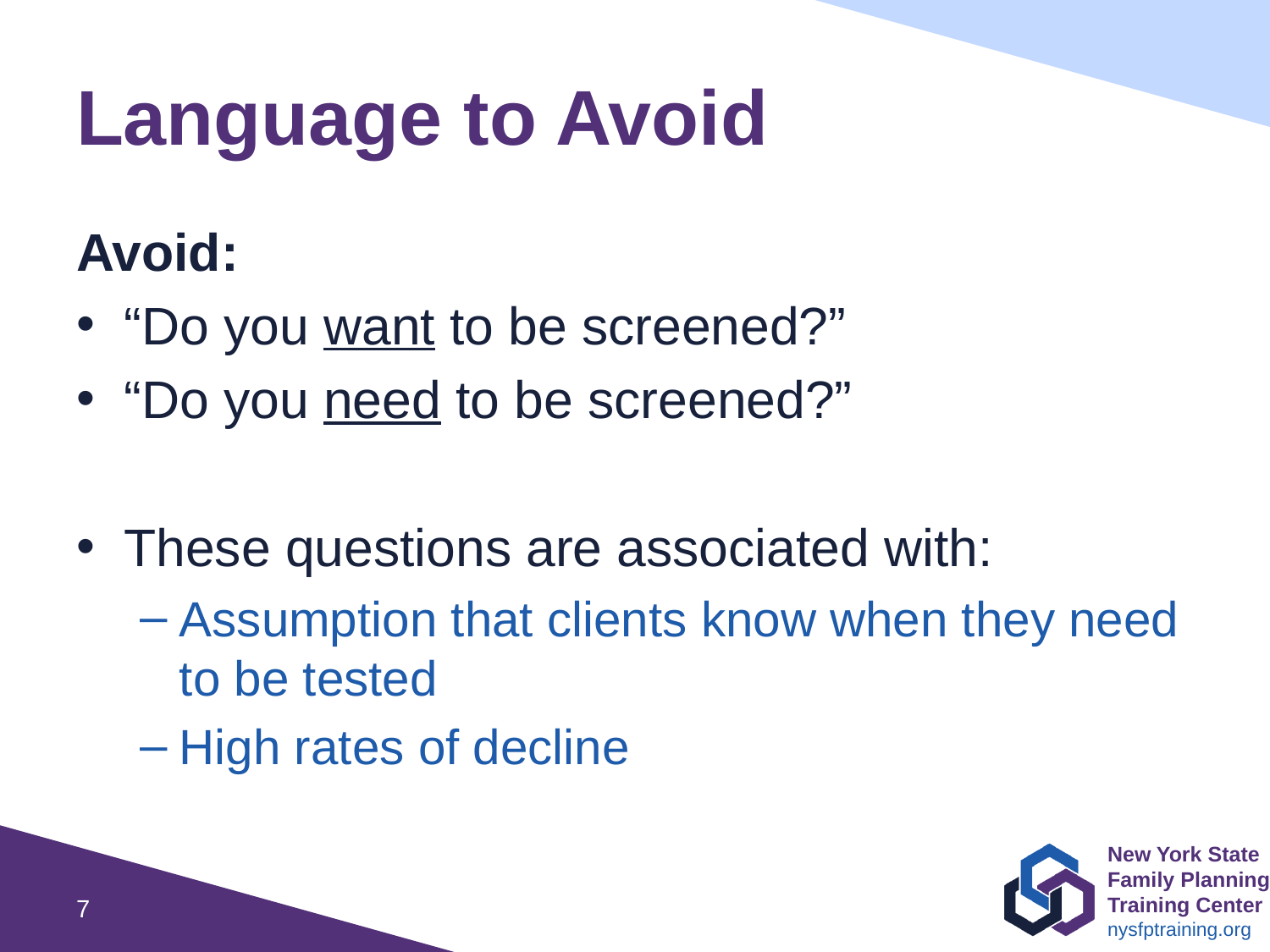

# Language to Avoid
Avoid:
“Do you want to be screened?”
“Do you need to be screened?”

These questions are associated with:
Assumption that clients know when they need to be tested
High rates of decline

7